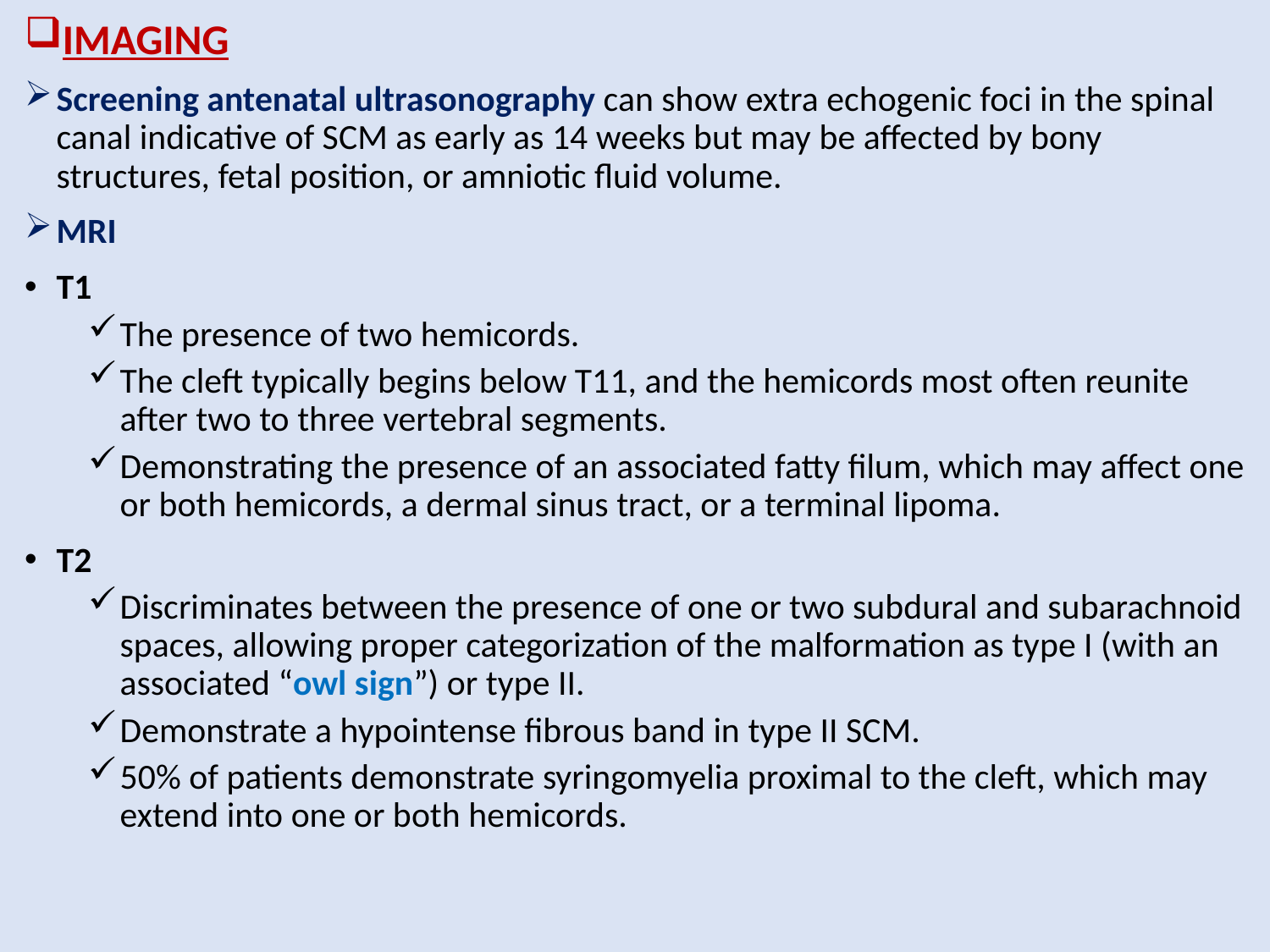

IMAGING
Screening antenatal ultrasonography can show extra echogenic foci in the spinal canal indicative of SCM as early as 14 weeks but may be affected by bony structures, fetal position, or amniotic fluid volume.
MRI
T1
The presence of two hemicords.
The cleft typically begins below T11, and the hemicords most often reunite after two to three vertebral segments.
Demonstrating the presence of an associated fatty filum, which may affect one or both hemicords, a dermal sinus tract, or a terminal lipoma.
T2
Discriminates between the presence of one or two subdural and subarachnoid spaces, allowing proper categorization of the malformation as type I (with an associated “owl sign”) or type II.
Demonstrate a hypointense fibrous band in type II SCM.
50% of patients demonstrate syringomyelia proximal to the cleft, which may extend into one or both hemicords.